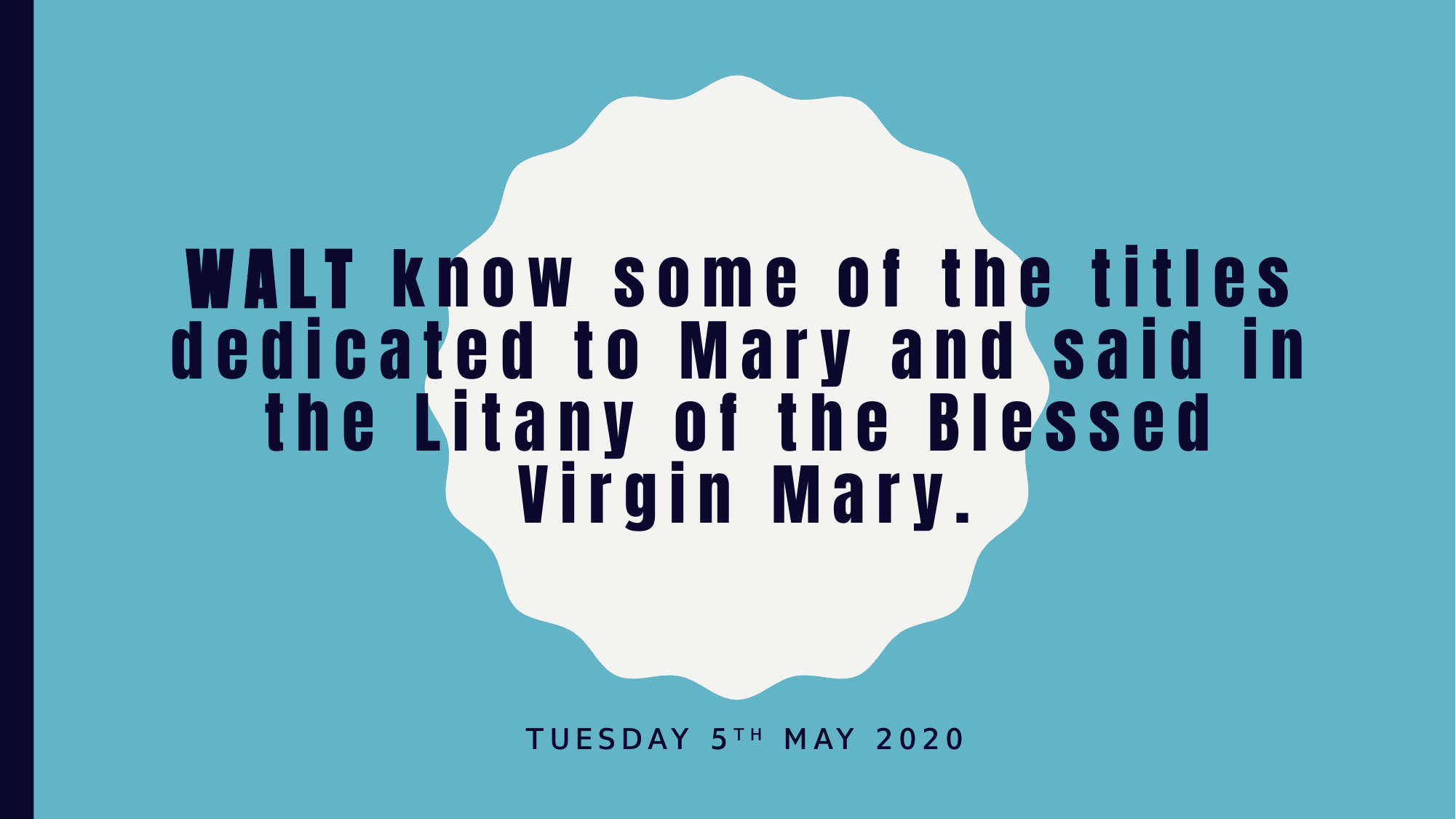

# WALT know some of the titles dedicated to Mary and said in the Litany of the Blessed Virgin Mary.
Tuesday 5th May 2020